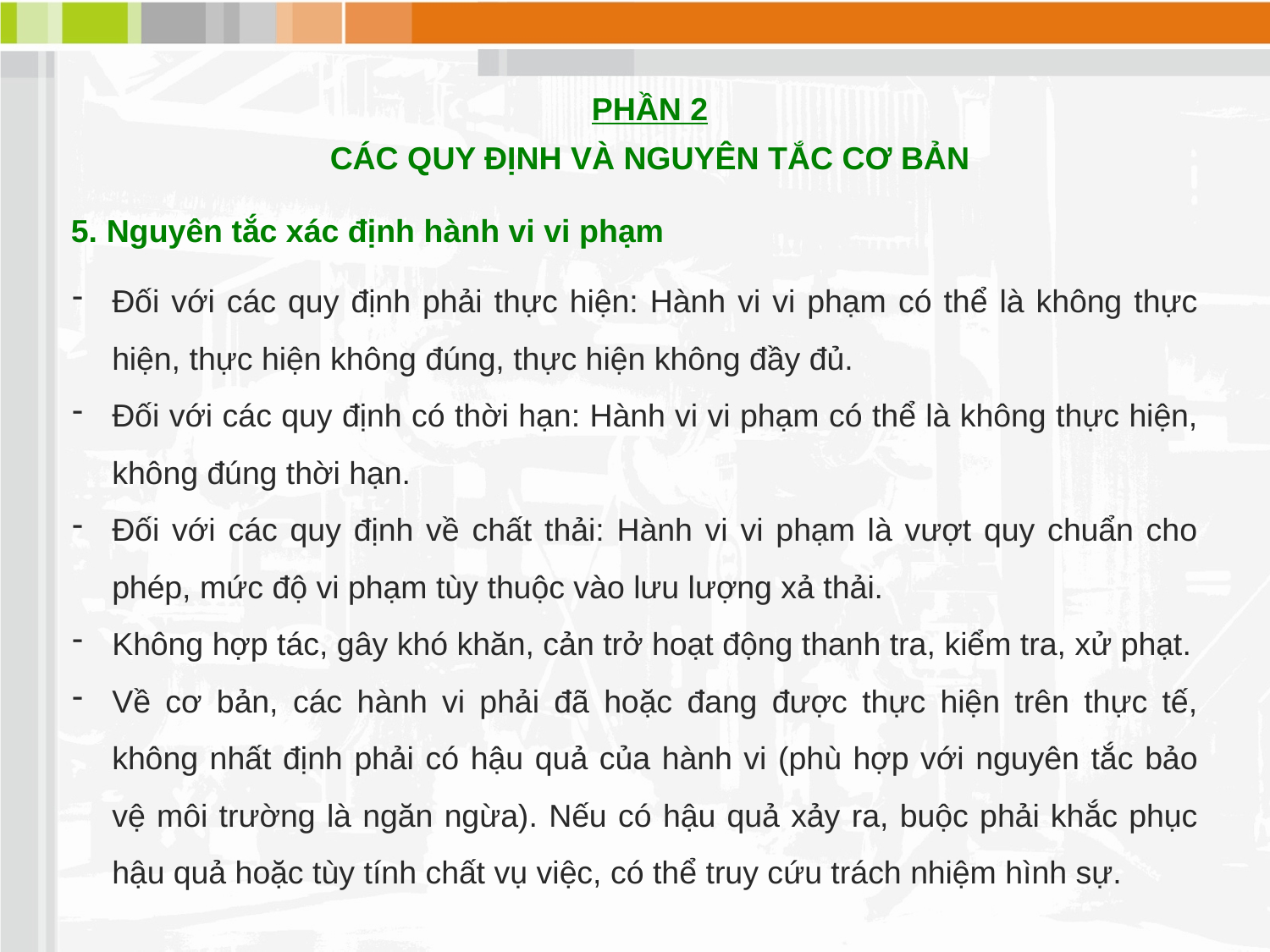

PHẦN 2
CÁC QUY ĐỊNH VÀ NGUYÊN TẮC CƠ BẢN
5. Nguyên tắc xác định hành vi vi phạm
Đối với các quy định phải thực hiện: Hành vi vi phạm có thể là không thực hiện, thực hiện không đúng, thực hiện không đầy đủ.
Đối với các quy định có thời hạn: Hành vi vi phạm có thể là không thực hiện, không đúng thời hạn.
Đối với các quy định về chất thải: Hành vi vi phạm là vượt quy chuẩn cho phép, mức độ vi phạm tùy thuộc vào lưu lượng xả thải.
Không hợp tác, gây khó khăn, cản trở hoạt động thanh tra, kiểm tra, xử phạt.
Về cơ bản, các hành vi phải đã hoặc đang được thực hiện trên thực tế, không nhất định phải có hậu quả của hành vi (phù hợp với nguyên tắc bảo vệ môi trường là ngăn ngừa). Nếu có hậu quả xảy ra, buộc phải khắc phục hậu quả hoặc tùy tính chất vụ việc, có thể truy cứu trách nhiệm hình sự.